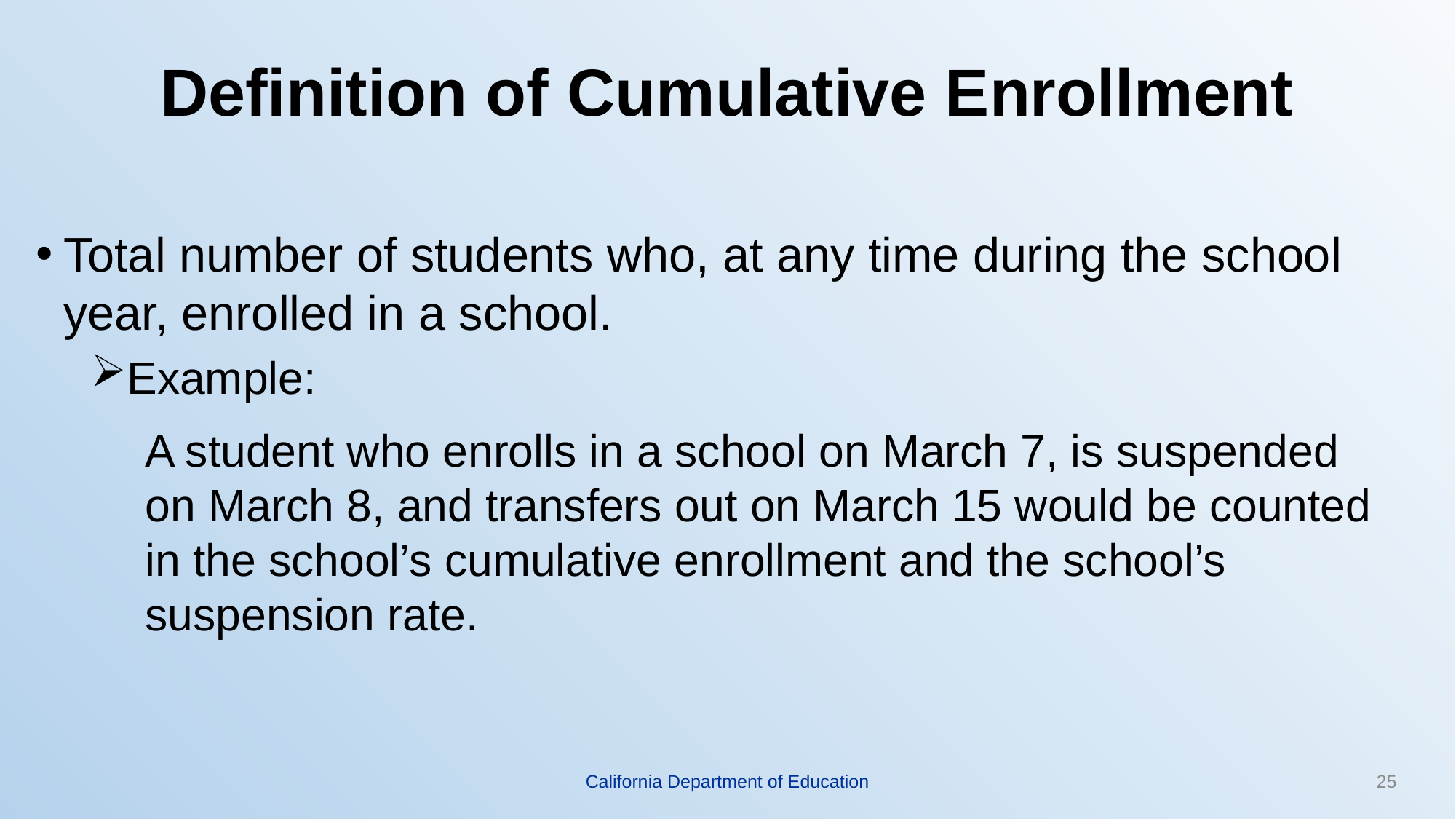

# Definition of Cumulative Enrollment
Total number of students who, at any time during the school year, enrolled in a school.
Example:
A student who enrolls in a school on March 7, is suspended on March 8, and transfers out on March 15 would be counted in the school’s cumulative enrollment and the school’s suspension rate.

California Department of Education
25